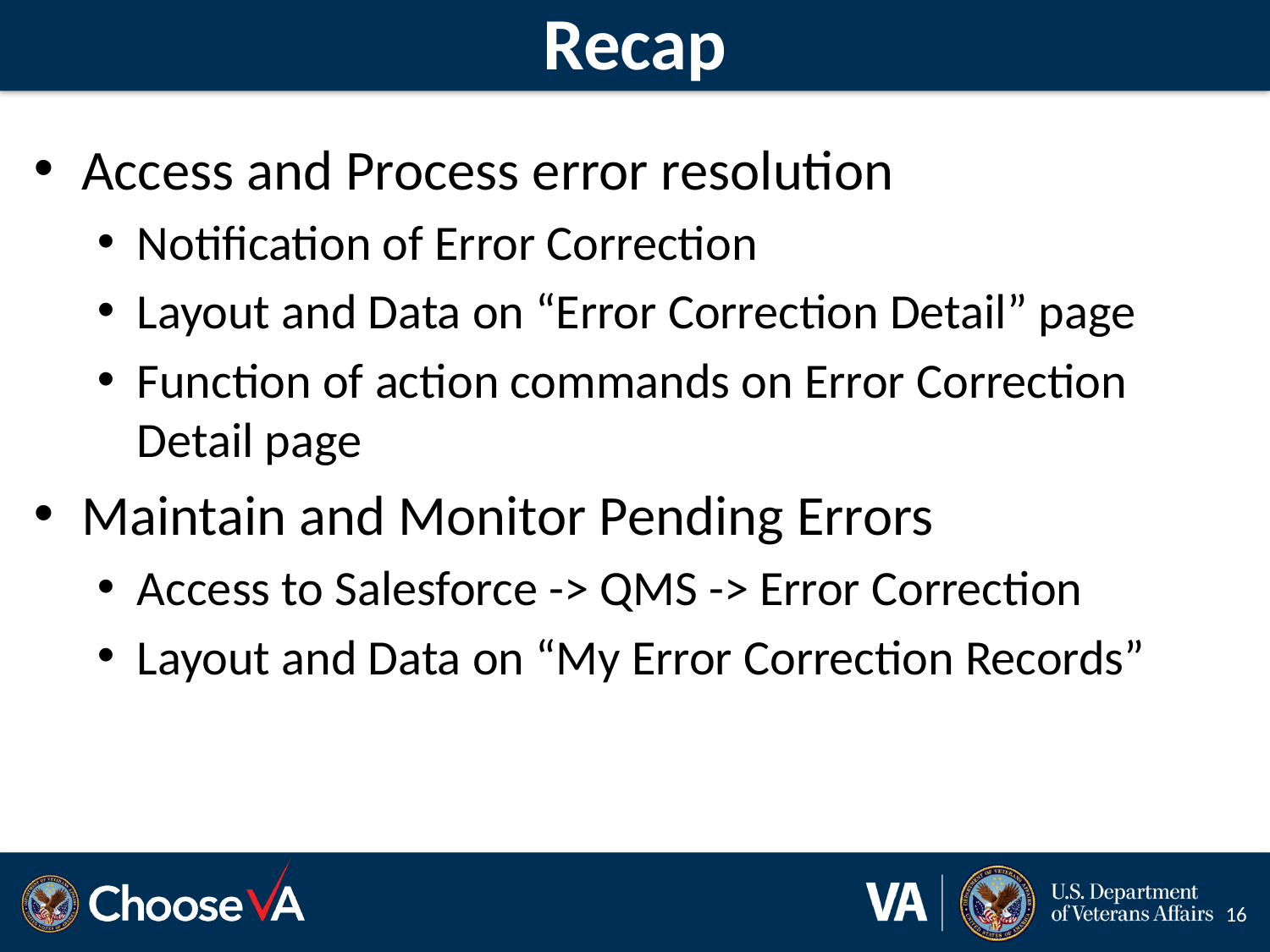

# Recap
Access and Process error resolution
Notification of Error Correction
Layout and Data on “Error Correction Detail” page
Function of action commands on Error Correction Detail page
Maintain and Monitor Pending Errors
Access to Salesforce -> QMS -> Error Correction
Layout and Data on “My Error Correction Records”
16